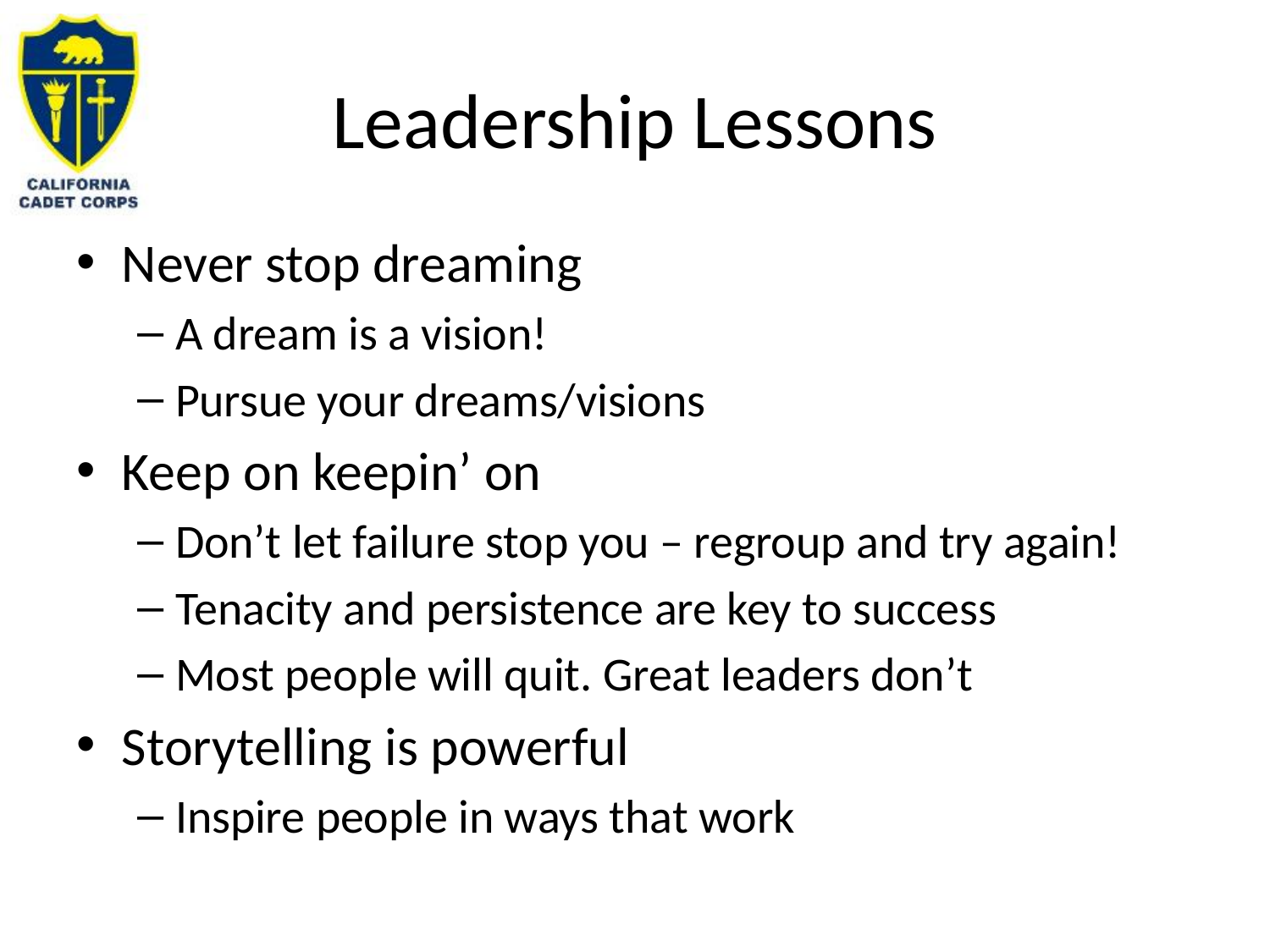

# Leadership Lessons
Never stop dreaming
A dream is a vision!
Pursue your dreams/visions
Keep on keepin’ on
Don’t let failure stop you – regroup and try again!
Tenacity and persistence are key to success
Most people will quit. Great leaders don’t
Storytelling is powerful
Inspire people in ways that work